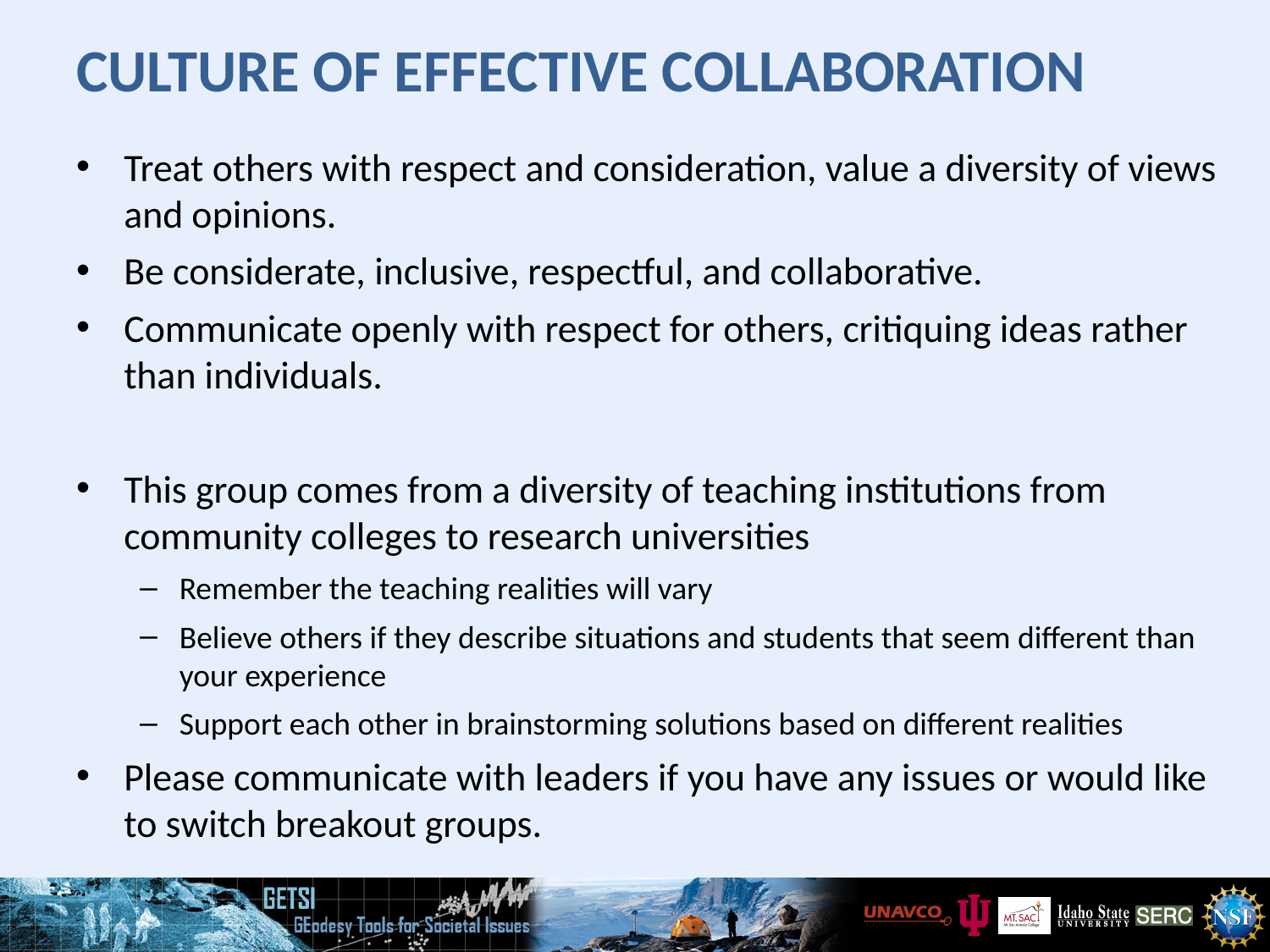

# Culture of Effective Collaboration
Treat others with respect and consideration, value a diversity of views and opinions.
Be considerate, inclusive, respectful, and collaborative.
Communicate openly with respect for others, critiquing ideas rather than individuals.

This group comes from a diversity of teaching institutions from community colleges to research universities
Remember the teaching realities will vary
Believe others if they describe situations and students that seem different than your experience
Support each other in brainstorming solutions based on different realities
Please communicate with leaders if you have any issues or would like to switch breakout groups.